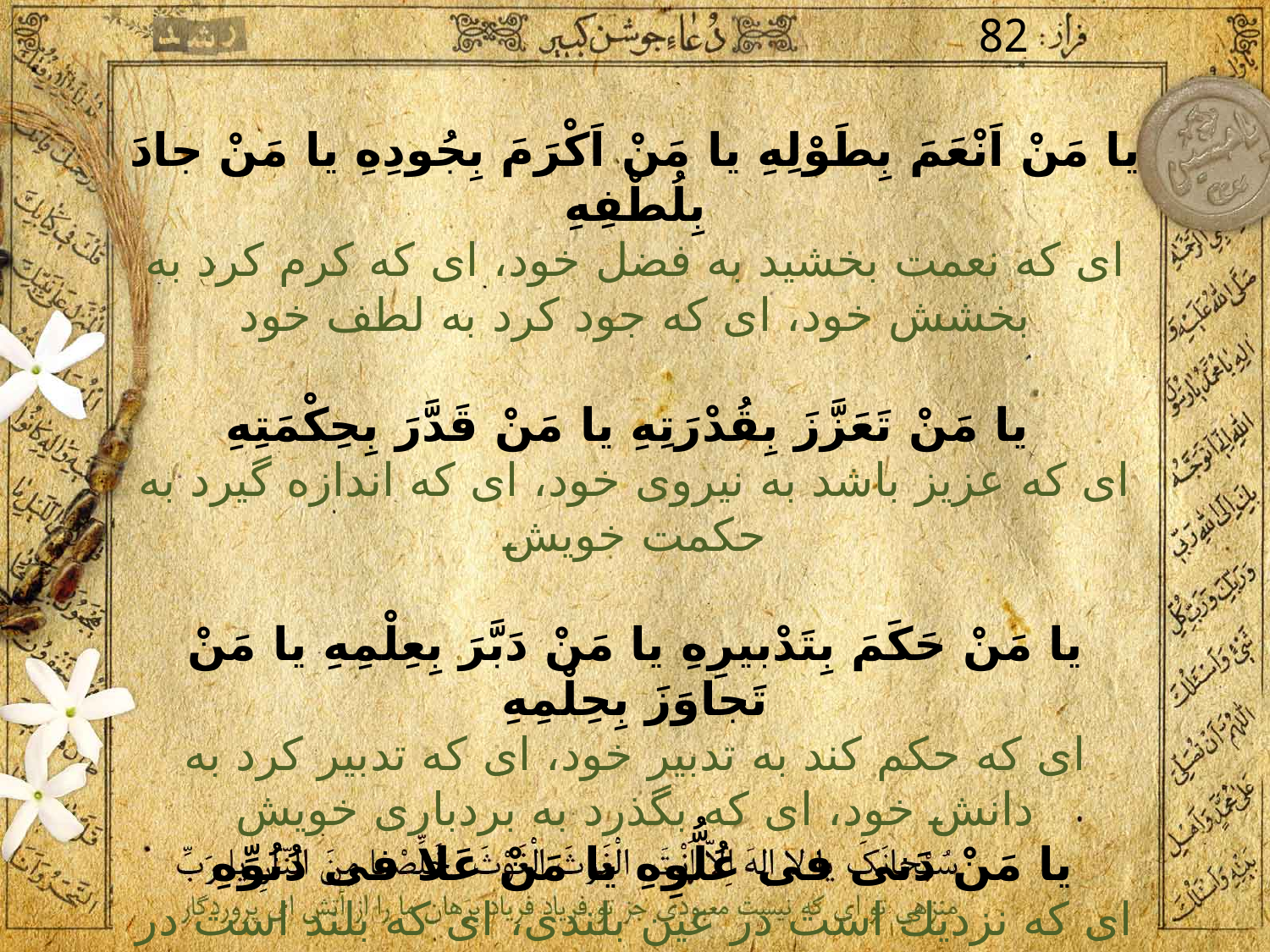

82
يا مَنْ اَنْعَمَ بِطَوْلِهِ يا مَنْ اَكْرَمَ بِجُودِهِ يا مَنْ جادَ بِلُطْفِهِ
اى كه نعمت بخشيد به فضل خود، اى كه كرم كرد به بخشش خود، اى كه جود كرد به لطف خود

 يا مَنْ تَعَزَّزَ بِقُدْرَتِهِ یا مَنْ قَدَّرَ بِحِكْمَتِهِ
اى كه عزيز باشد به نيروى خود، اى كه اندازه گيرد به حكمت خويش

يا مَنْ حَكَمَ بِتَدْبيرِهِ يا مَنْ دَبَّرَ بِعِلْمِهِ يا مَنْ تَجاوَزَ بِحِلْمِهِ
اى كه حكم كند به تدبير خود، اى كه تدبير كرد به دانش خود، اى كه بگذرد به بردبارى خويش
يا مَنْ دَنى فى عُلُّوِهِ يا مَنْ عَلا فى دُنُوِّهِ
اى كه نزديك است در عين بلندى، اى كه بلند است در عين نزديكى